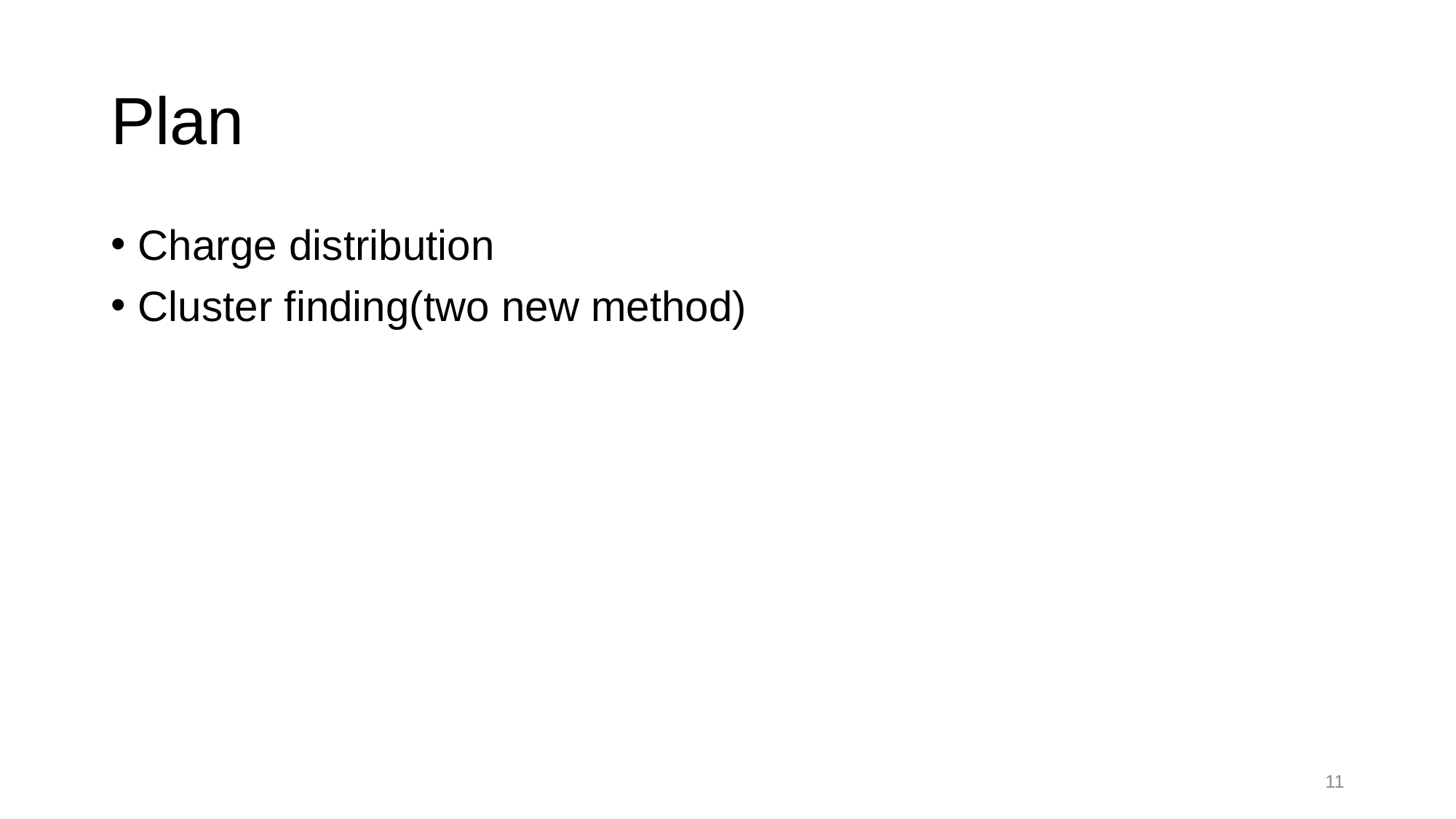

# Plan
Charge distribution
Cluster finding(two new method)

11